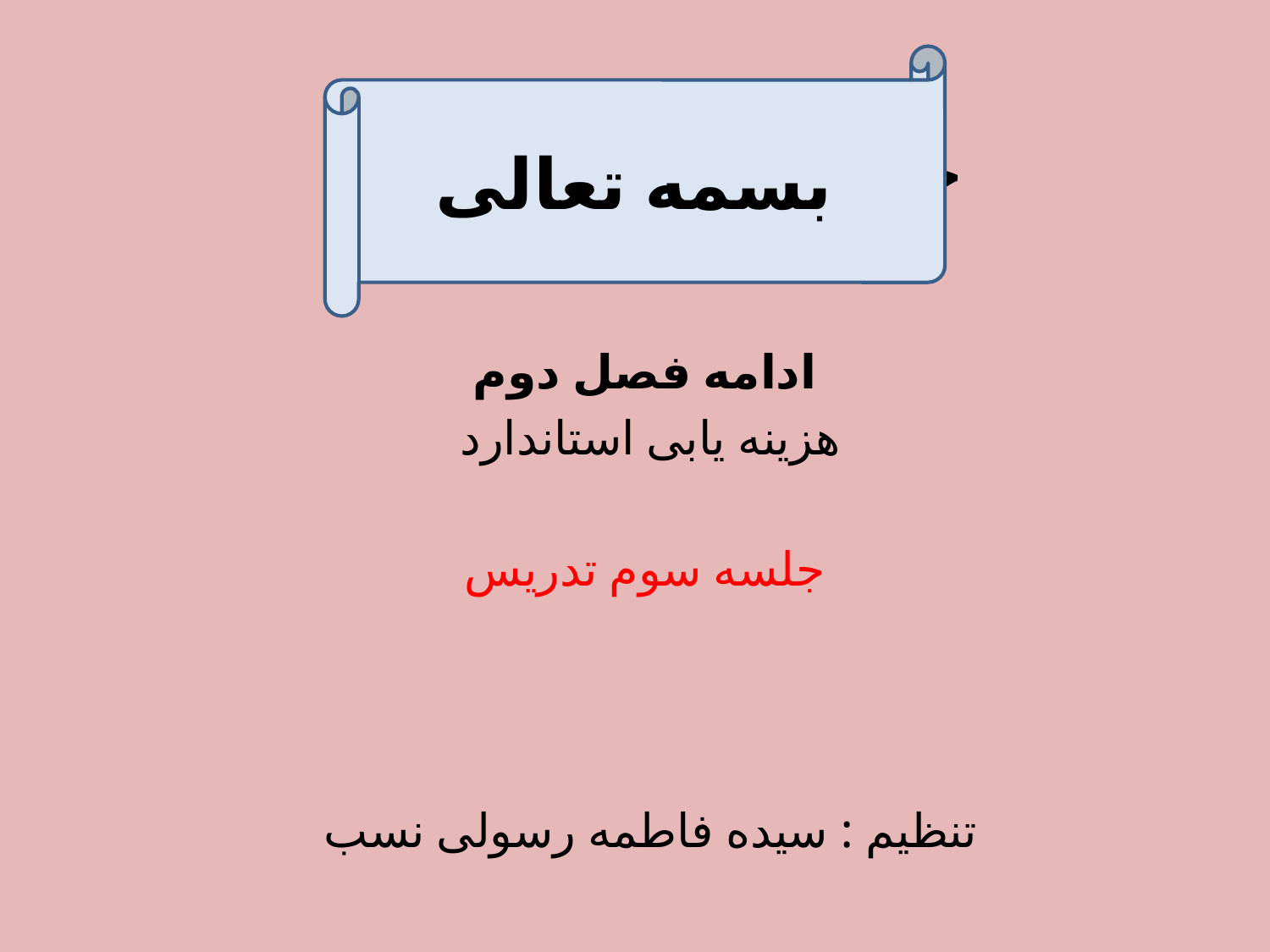

بسمه تعالی
# جلسه سوم تدریس
ادامه فصل دوم
هزینه یابی استاندارد

جلسه سوم تدریس

تنظیم : سیده فاطمه رسولی نسب